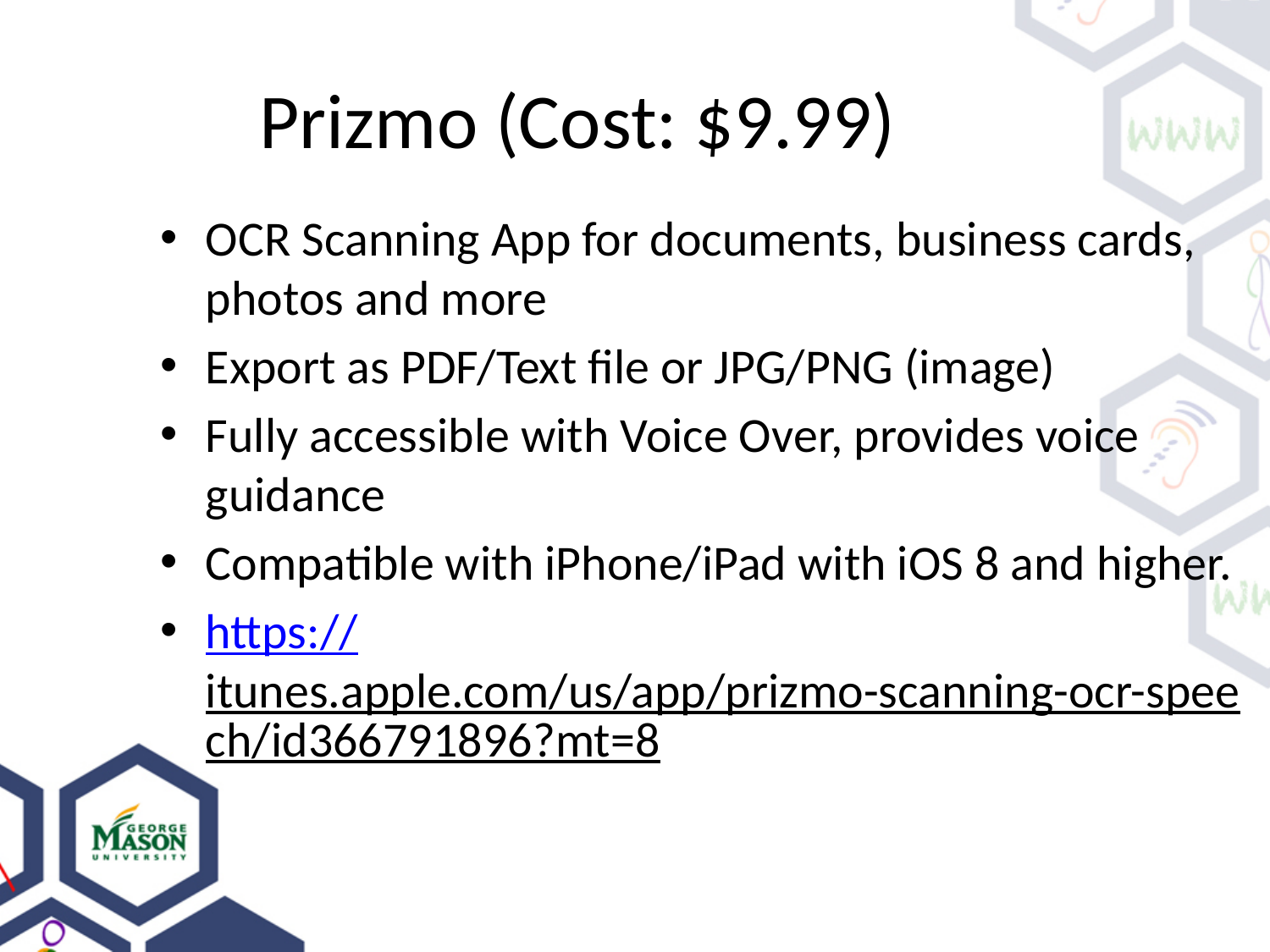

# Prizmo (Cost: $9.99)
OCR Scanning App for documents, business cards, photos and more
Export as PDF/Text file or JPG/PNG (image)
Fully accessible with Voice Over, provides voice guidance
Compatible with iPhone/iPad with iOS 8 and higher.
https://itunes.apple.com/us/app/prizmo-scanning-ocr-speech/id366791896?mt=8